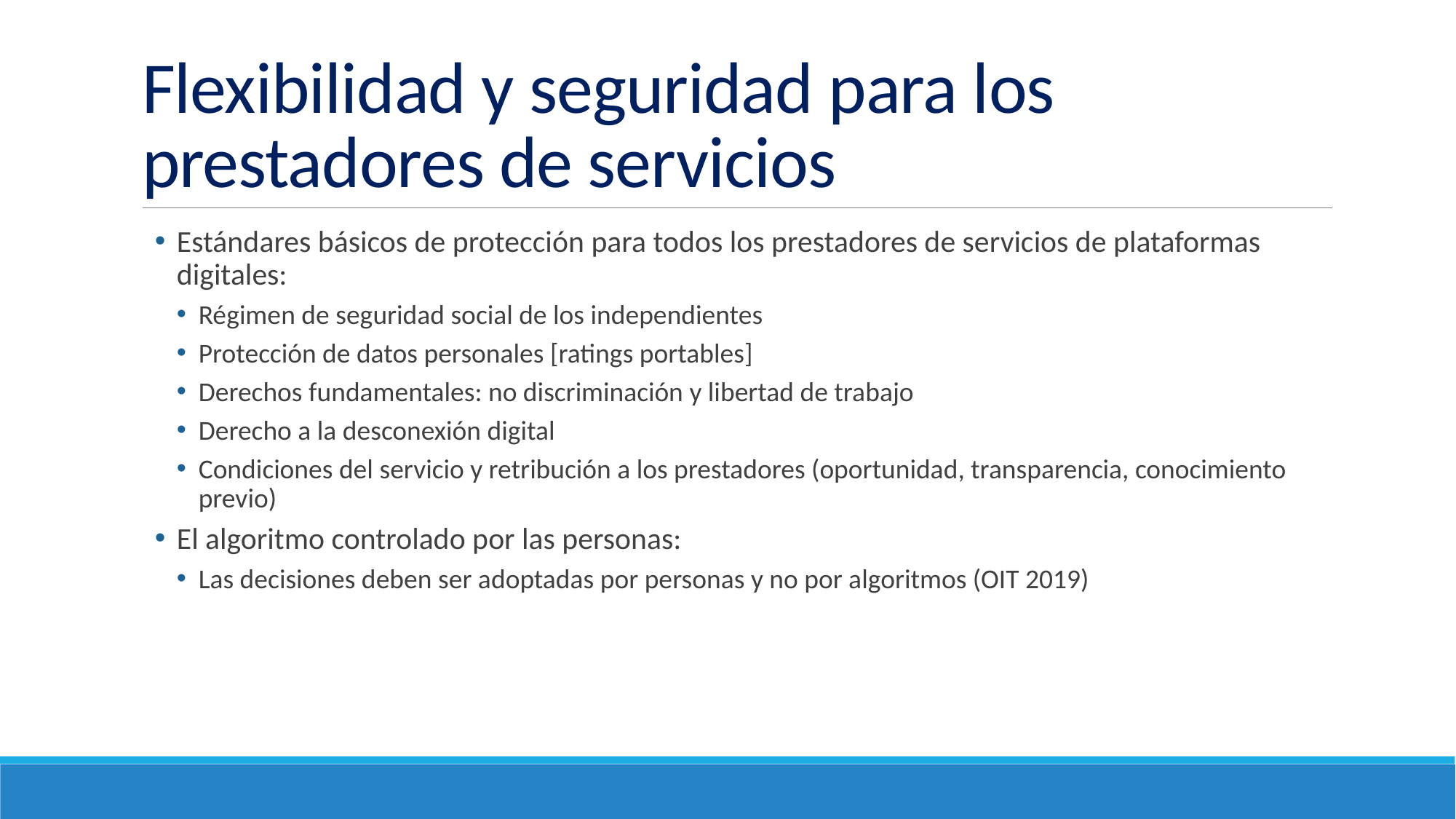

# Flexibilidad y seguridad para los prestadores de servicios
Estándares básicos de protección para todos los prestadores de servicios de plataformas digitales:
Régimen de seguridad social de los independientes
Protección de datos personales [ratings portables]
Derechos fundamentales: no discriminación y libertad de trabajo
Derecho a la desconexión digital
Condiciones del servicio y retribución a los prestadores (oportunidad, transparencia, conocimiento previo)
El algoritmo controlado por las personas:
Las decisiones deben ser adoptadas por personas y no por algoritmos (OIT 2019)